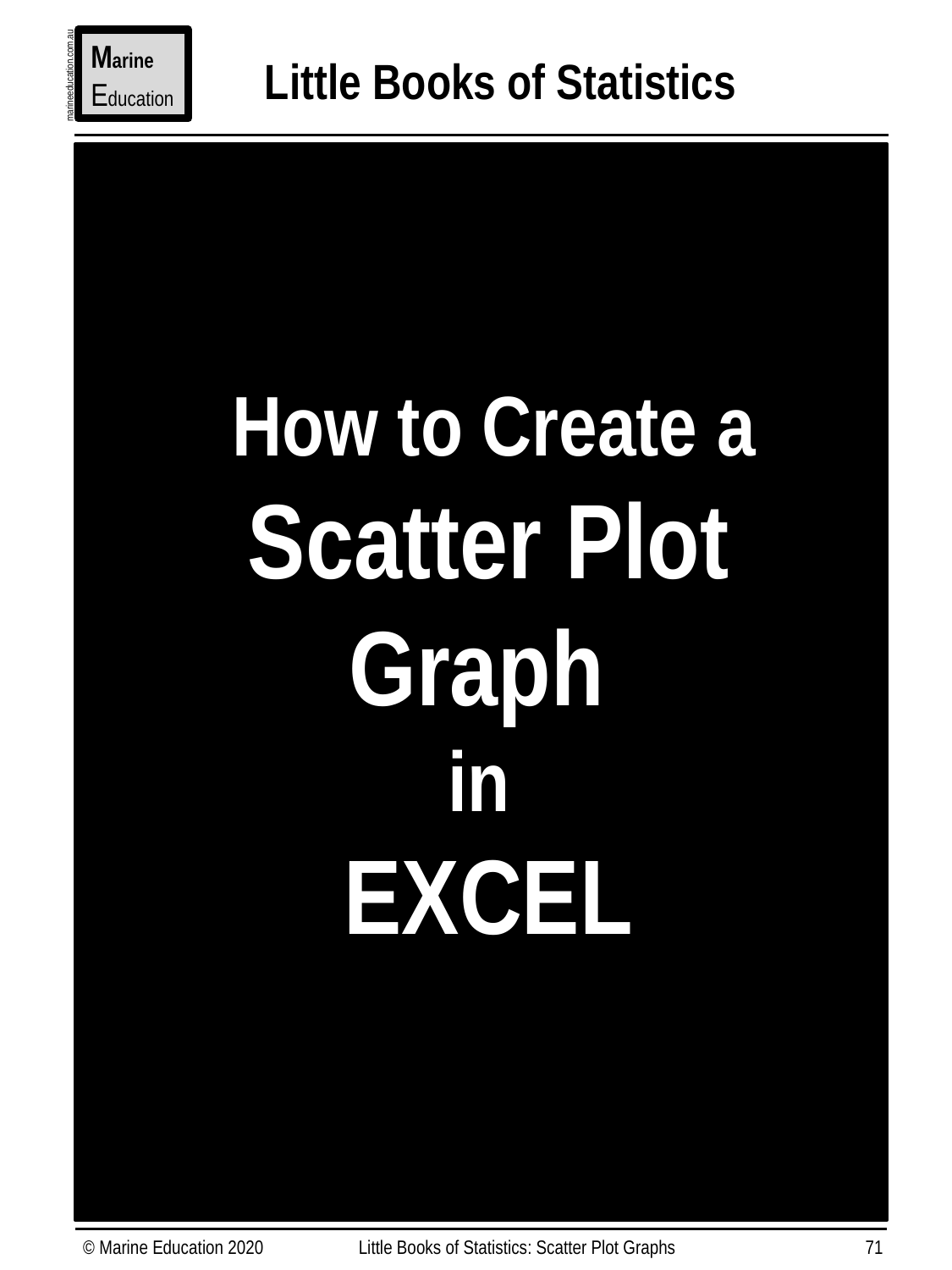

Marine
Education
marineeducation.com.au
Little Books of Statistics

 How to Create a Scatter Plot Graph
in
EXCEL
© Marine Education 2020
Little Books of Statistics: Scatter Plot Graphs
71